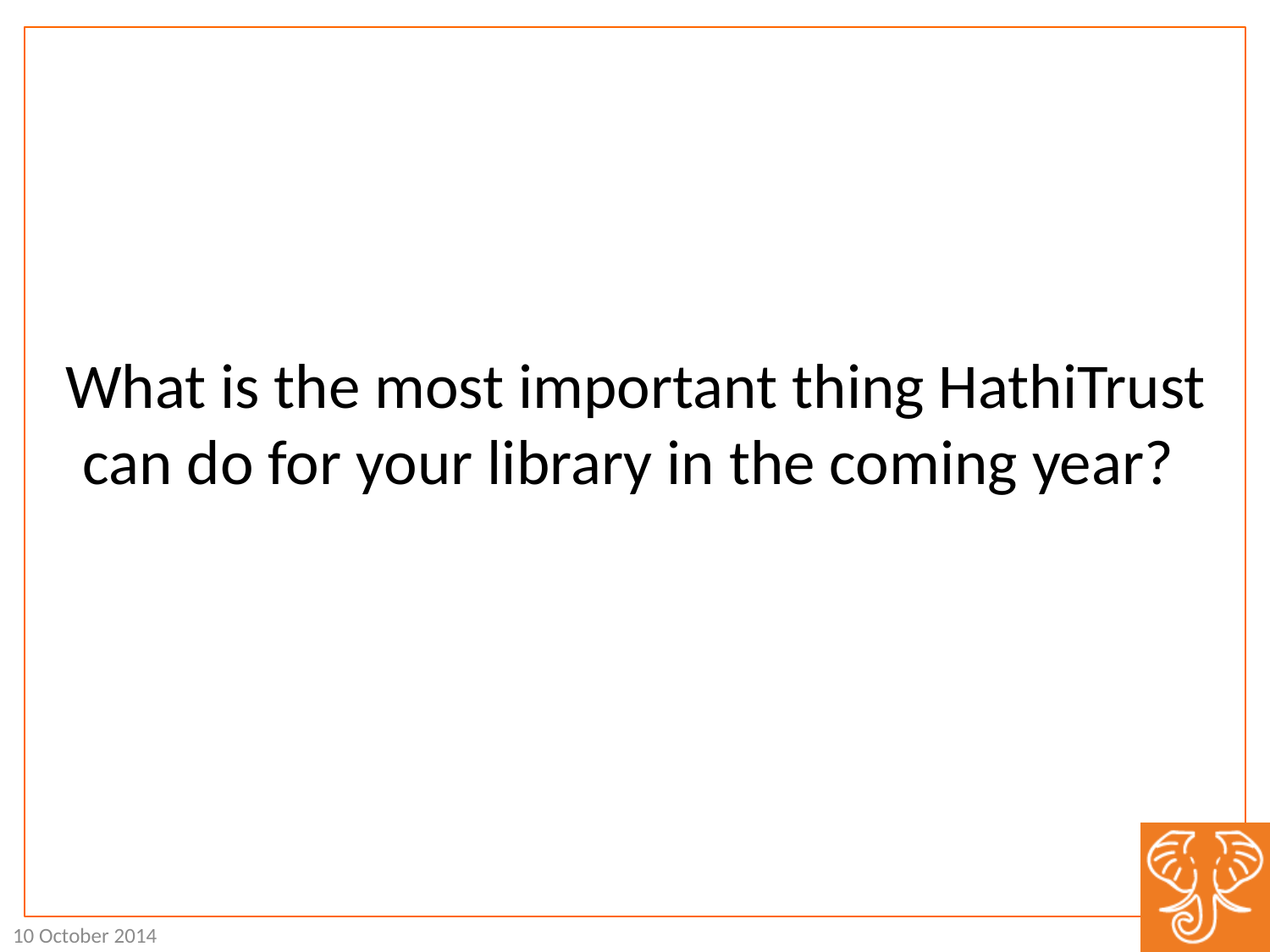

What is the most important thing HathiTrust can do for your library in the coming year?
10 October 2014